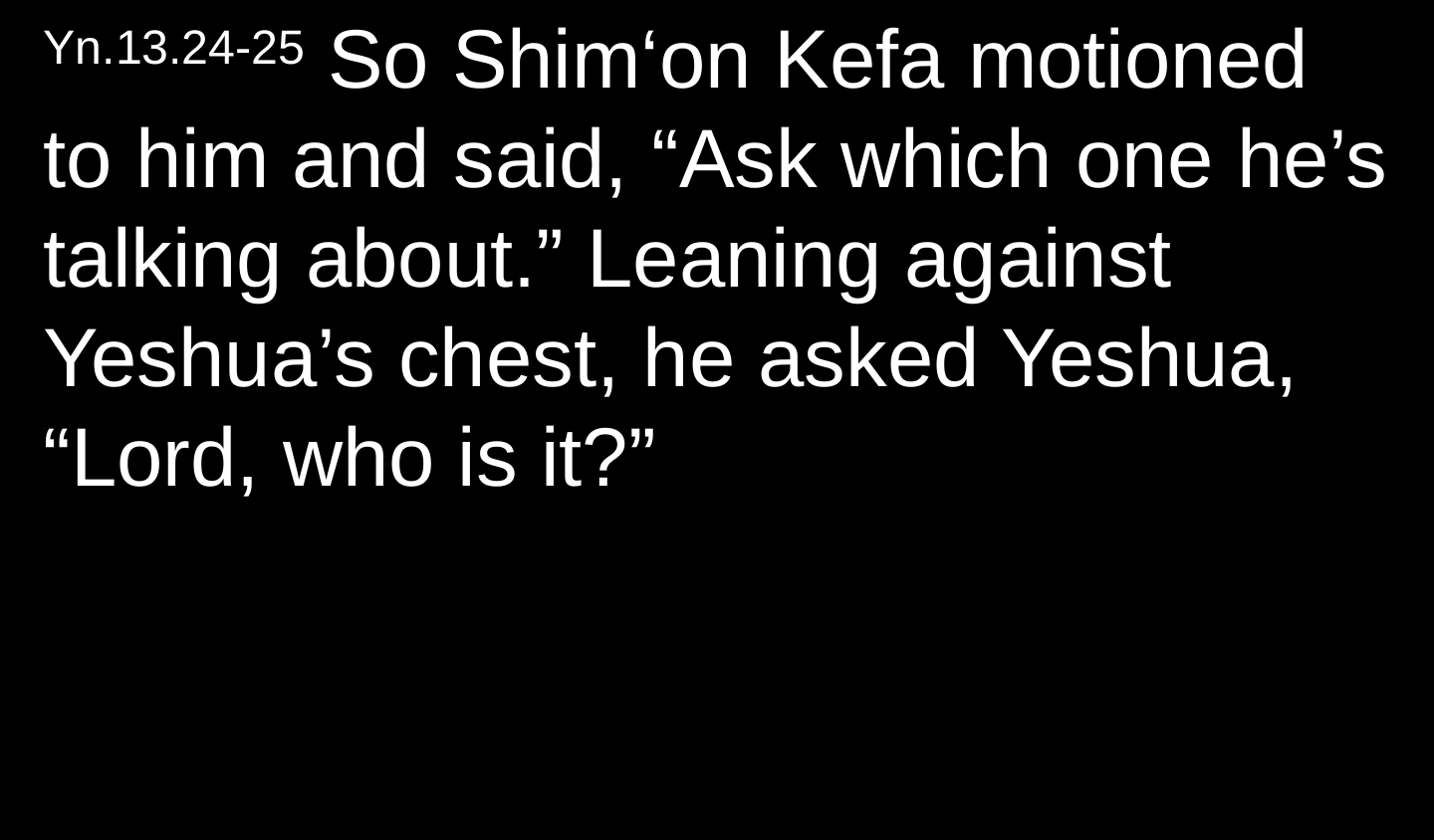

Yn.13.24-25 So Shim‘on Kefa motioned to him and said, “Ask which one he’s talking about.” Leaning against Yeshua’s chest, he asked Yeshua, “Lord, who is it?”